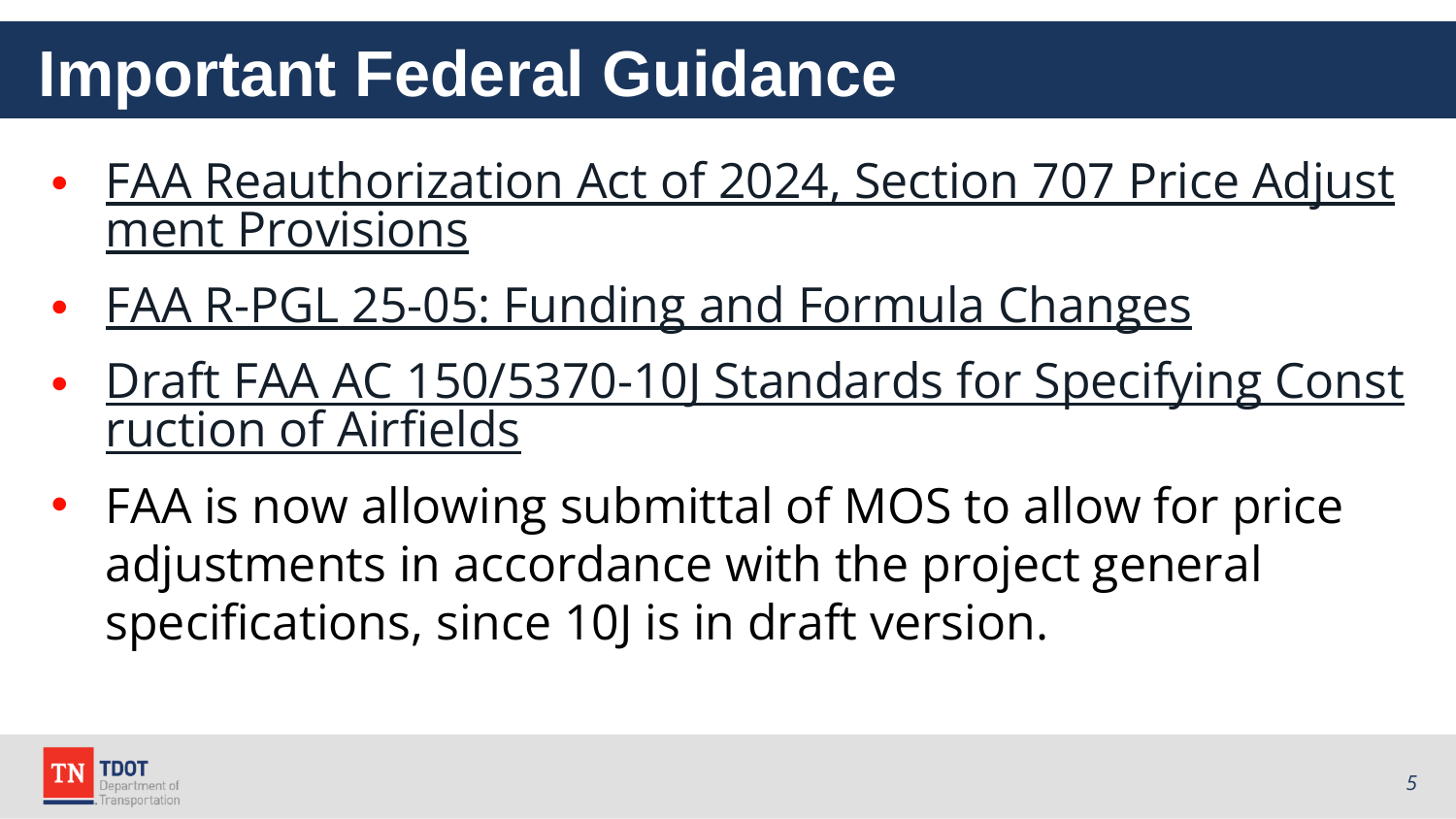

# Important Federal Guidance
FAA Reauthorization Act of 2024, Section 707 Price Adjustment Provisions
FAA R-PGL 25-05: Funding and Formula Changes
Draft FAA AC 150/5370-10J Standards for Specifying Construction of Airfields
FAA is now allowing submittal of MOS to allow for price adjustments in accordance with the project general specifications, since 10J is in draft version.

5